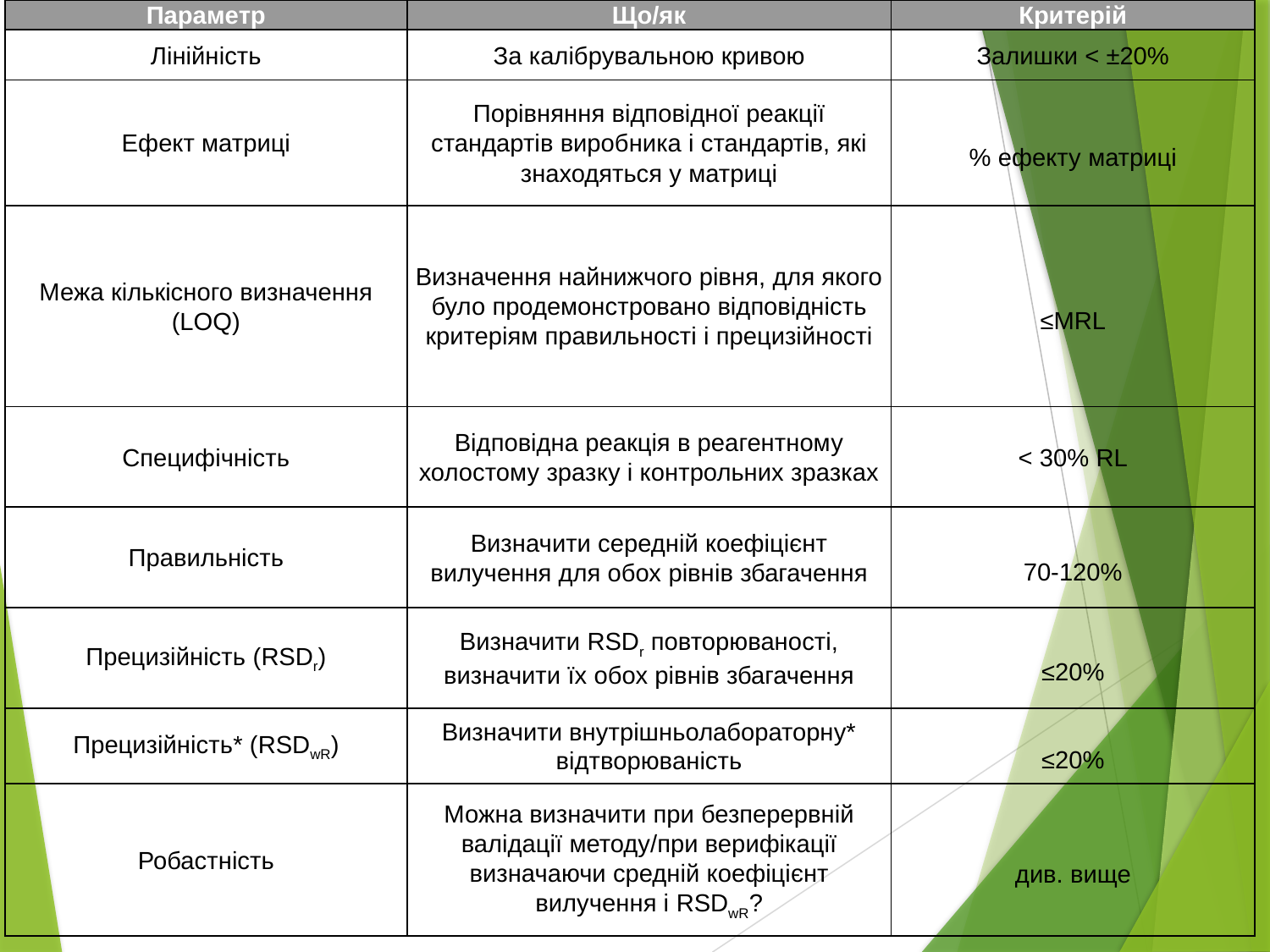

| Параметр | Що/як | Критерій |
| --- | --- | --- |
| Лінійність | За калібрувальною кривою | Залишки < ±20% |
| Ефект матриці | Порівняння відповідної реакції стандартів виробника і стандартів, які знаходяться у матриці | % ефекту матриці |
| Межа кількісного визначення (LOQ) | Визначення найнижчого рівня, для якого було продемонстровано відповідність критеріям правильності і прецизійності | ≤MRL |
| Специфічність | Відповідна реакція в реагентному холостому зразку і контрольних зразках | < 30% RL |
| Правильність | Визначити середній коефіцієнт вилучення для обох рівнів збагачення | 70-120% |
| Прецизійність (RSDr) | Визначити RSDr повторюваності, визначити їх обох рівнів збагачення | ≤20% |
| Прецизійність\* (RSDwR) | Визначити внутрішньолабораторну\* відтворюваність | ≤20% |
| Робастність | Можна визначити при безперервній валідації методу/при верифікації визначаючи средній коефіцієнт вилучення і RSDwR? | див. вище |